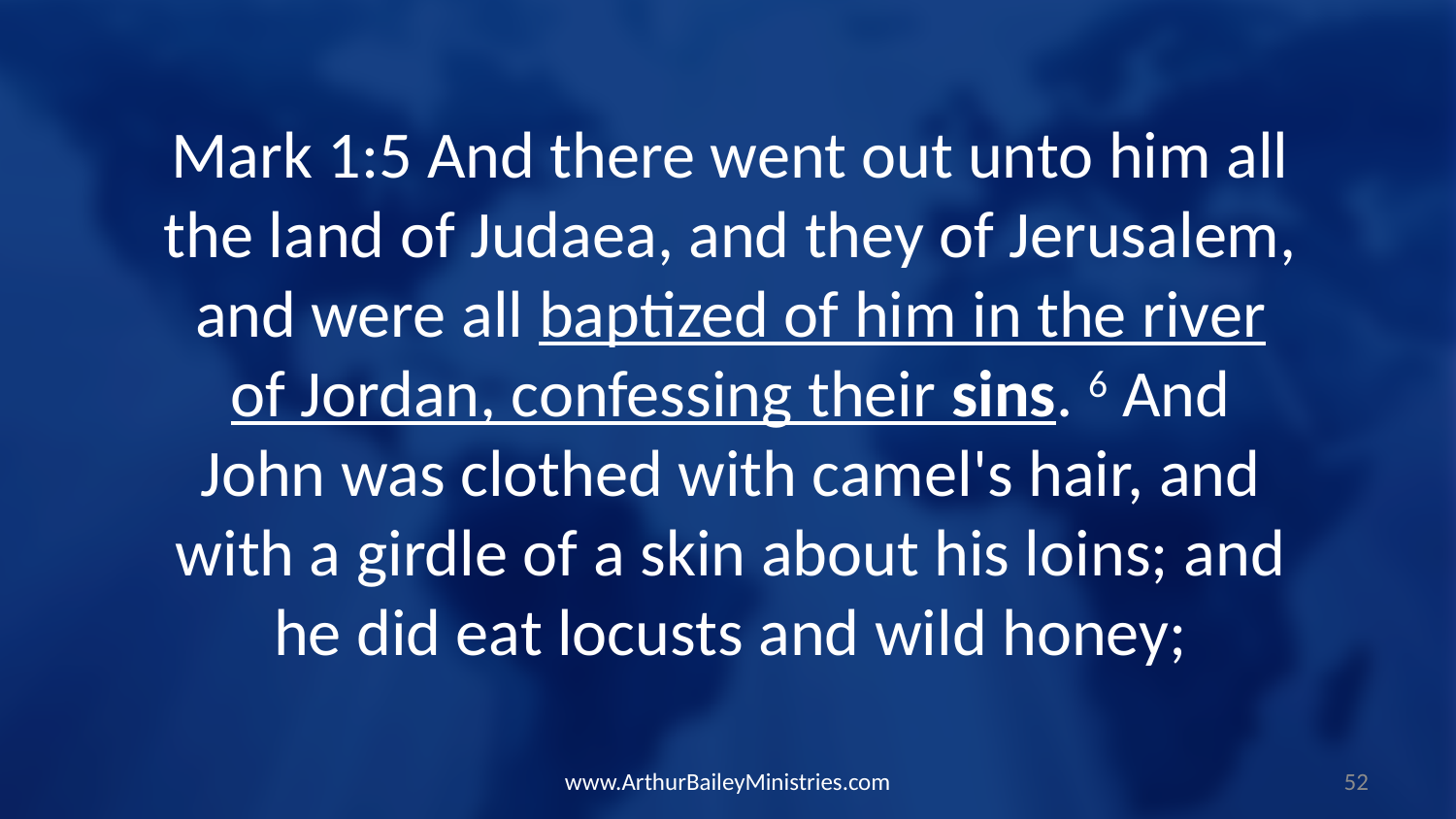

Mark 1:5 And there went out unto him all the land of Judaea, and they of Jerusalem, and were all baptized of him in the river of Jordan, confessing their sins. 6 And John was clothed with camel's hair, and with a girdle of a skin about his loins; and he did eat locusts and wild honey;
www.ArthurBaileyMinistries.com
52